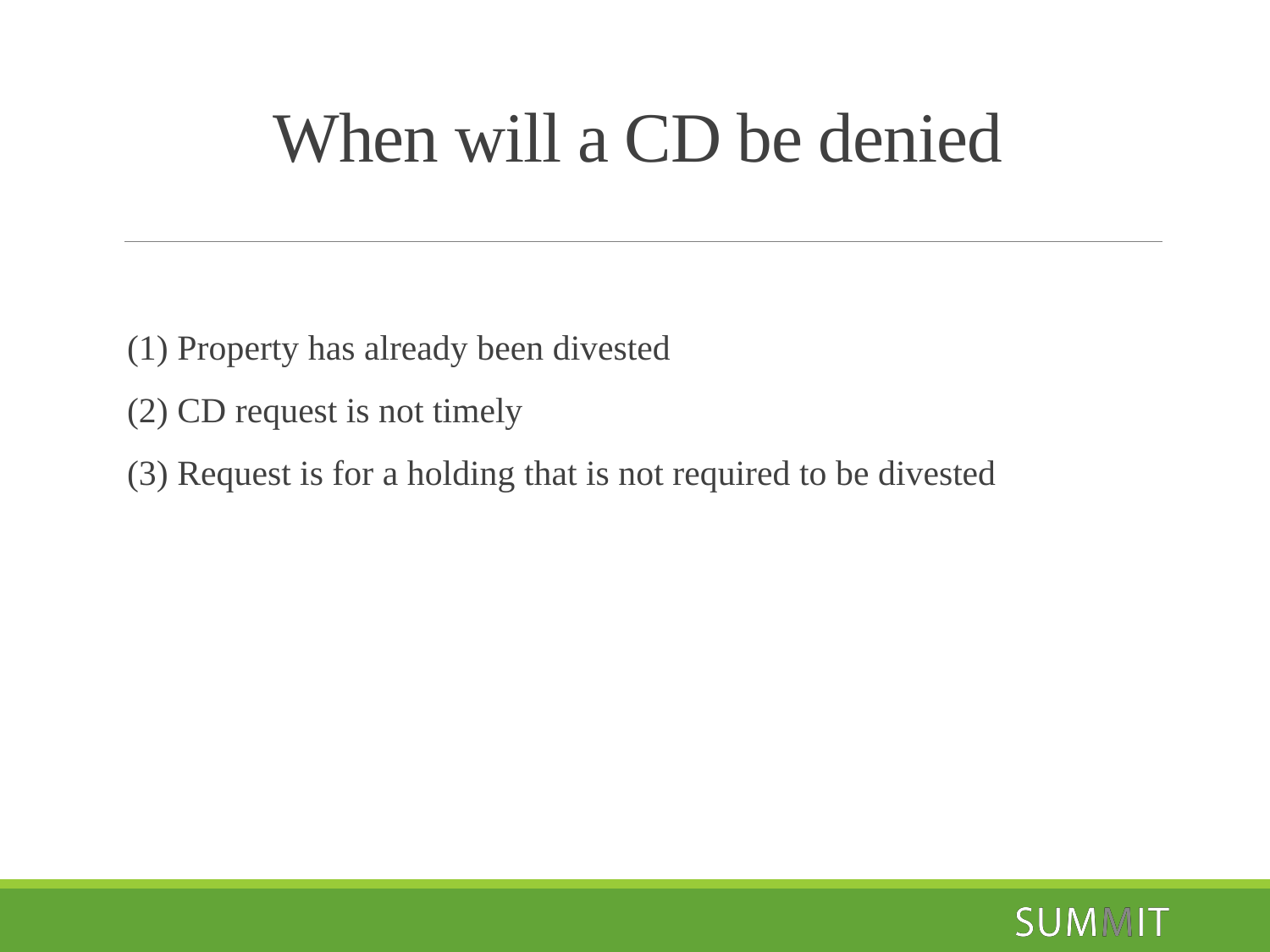

# When will a CD be denied

(1) Property has already been divested
(2) CD request is not timely
(3) Request is for a holding that is not required to be divested